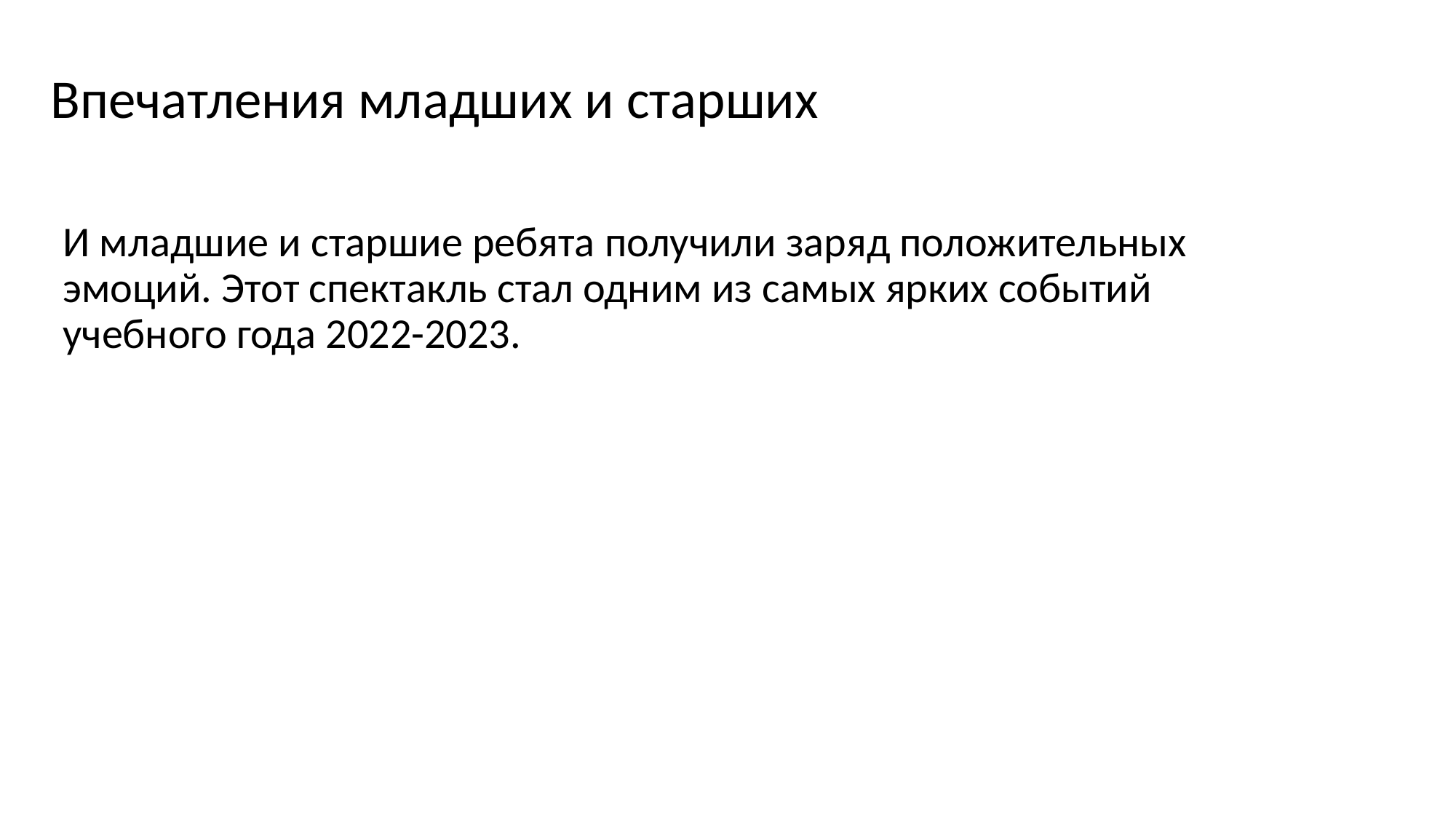

# Впечатления младших и старших
И младшие и старшие ребята получили заряд положительных эмоций. Этот спектакль стал одним из самых ярких событий учебного года 2022-2023.